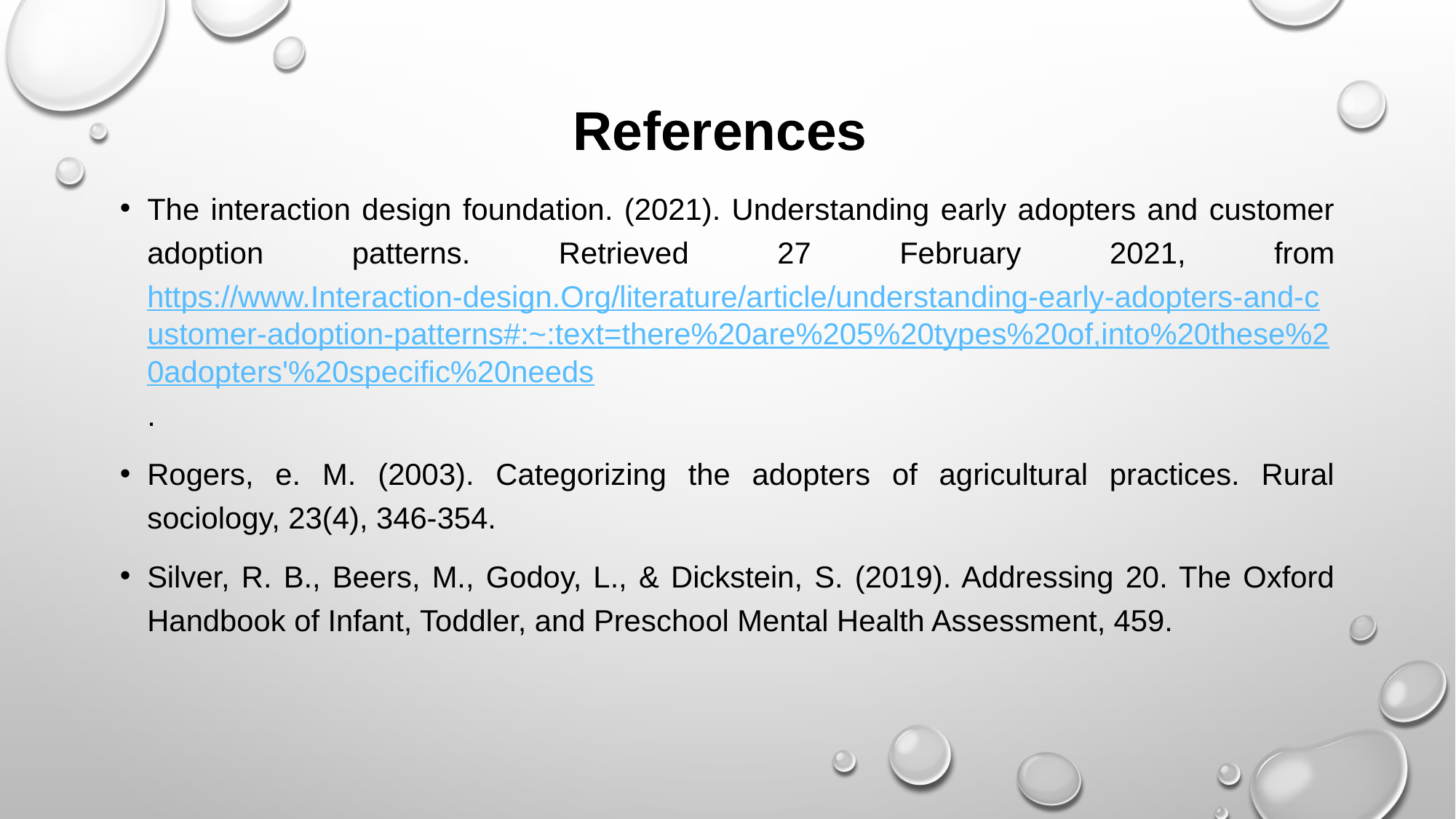

# References
The interaction design foundation. (2021). Understanding early adopters and customer adoption patterns. Retrieved 27 February 2021, from https://www.Interaction-design.Org/literature/article/understanding-early-adopters-and-customer-adoption-patterns#:~:text=there%20are%205%20types%20of,into%20these%20adopters'%20specific%20needs.
Rogers, e. M. (2003). Categorizing the adopters of agricultural practices. Rural sociology, 23(4), 346-354.
Silver, R. B., Beers, M., Godoy, L., & Dickstein, S. (2019). Addressing 20. The Oxford Handbook of Infant, Toddler, and Preschool Mental Health Assessment, 459.